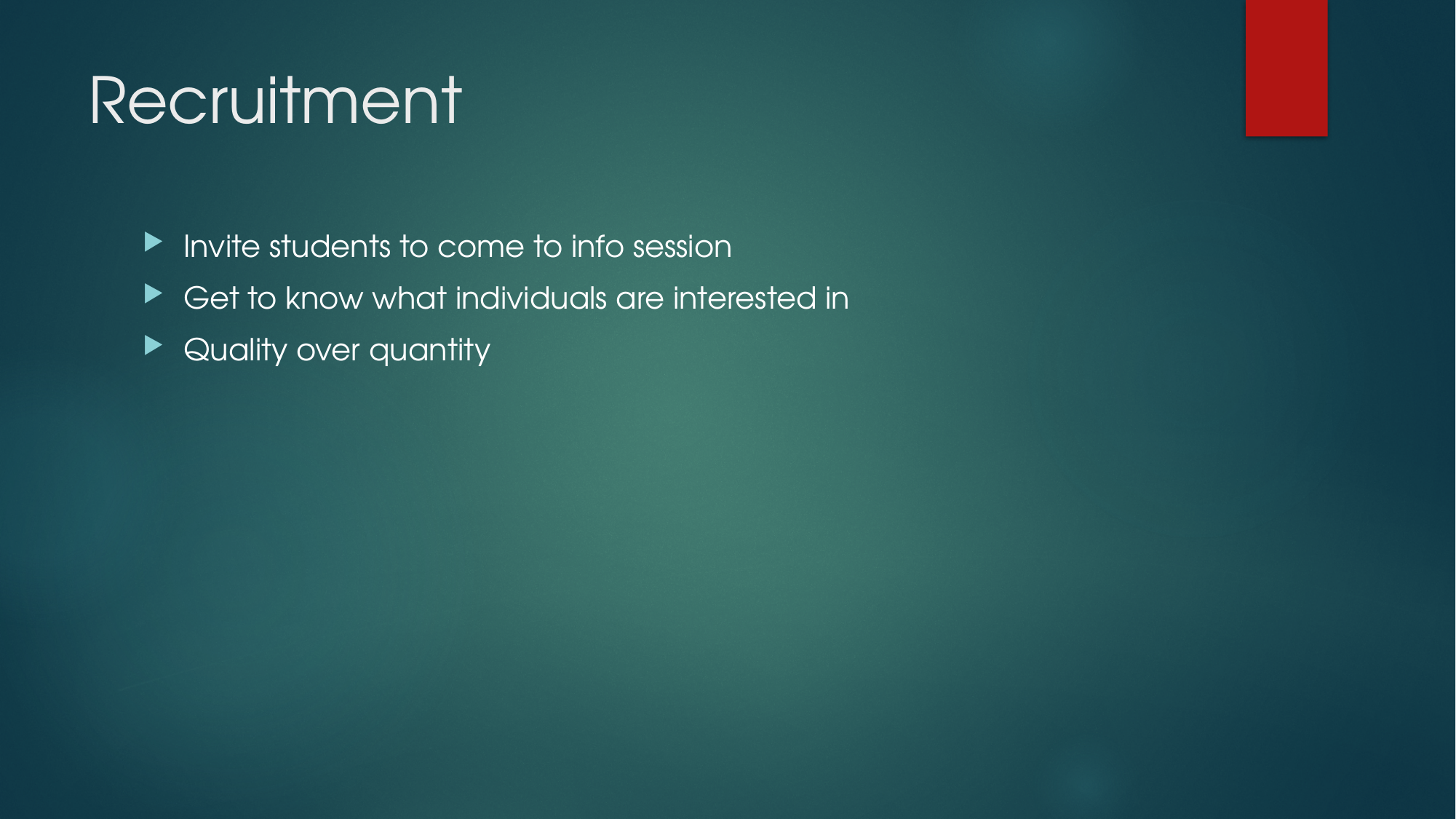

# Recruitment
Invite students to come to info session
Get to know what individuals are interested in
Quality over quantity